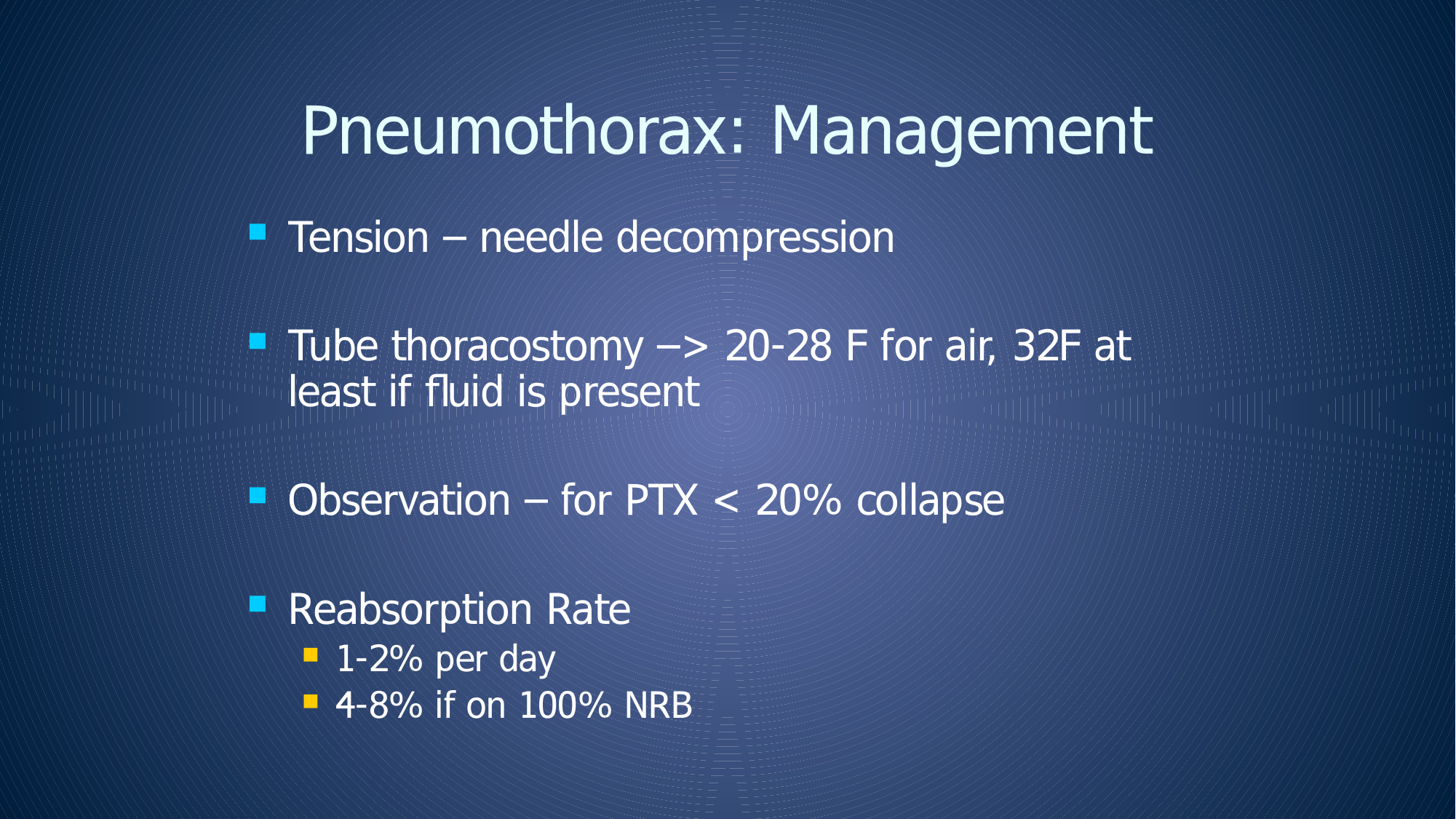

# Pneumothorax: Management
Tension – needle decompression

Tube thoracostomy –> 20-28 F for air, 32F at least if fluid is present

Observation – for PTX < 20% collapse

Reabsorption Rate
1-2% per day
4-8% if on 100% NRB